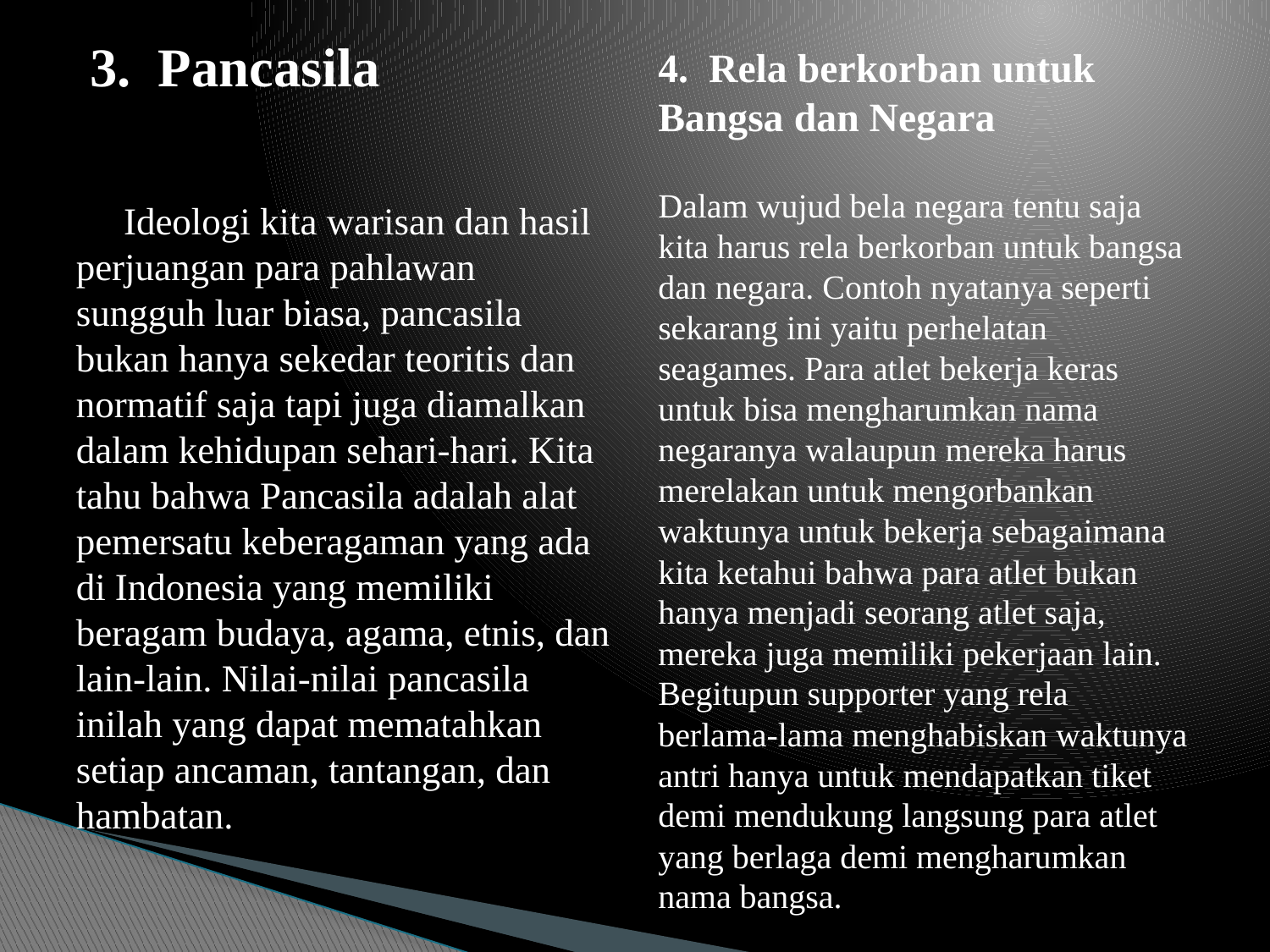

3.  Pancasila

     Ideologi kita warisan dan hasil perjuangan para pahlawan sungguh luar biasa, pancasila bukan hanya sekedar teoritis dan normatif saja tapi juga diamalkan dalam kehidupan sehari-hari. Kita tahu bahwa Pancasila adalah alat pemersatu keberagaman yang ada di Indonesia yang memiliki beragam budaya, agama, etnis, dan lain-lain. Nilai-nilai pancasila inilah yang dapat mematahkan setiap ancaman, tantangan, dan hambatan.

4.  Rela berkorban untuk Bangsa dan Negara

Dalam wujud bela negara tentu saja kita harus rela berkorban untuk bangsa dan negara. Contoh nyatanya seperti sekarang ini yaitu perhelatan seagames. Para atlet bekerja keras untuk bisa mengharumkan nama negaranya walaupun mereka harus merelakan untuk mengorbankan waktunya untuk bekerja sebagaimana kita ketahui bahwa para atlet bukan hanya menjadi seorang atlet saja, mereka juga memiliki pekerjaan lain. Begitupun supporter yang rela berlama-lama menghabiskan waktunya antri hanya untuk mendapatkan tiket demi mendukung langsung para atlet yang berlaga demi mengharumkan nama bangsa.